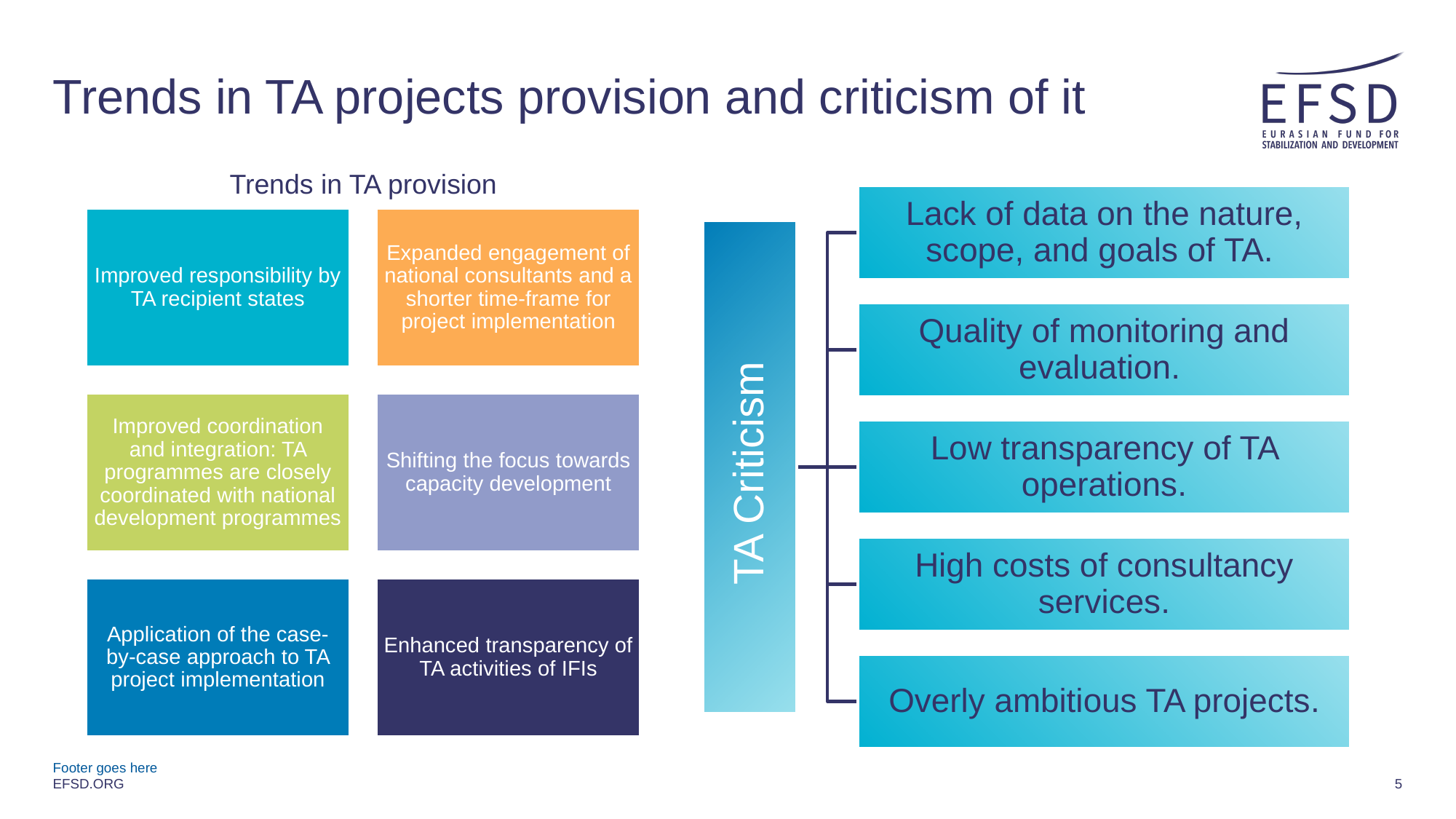

# Trends in TA projects provision and criticism of it
Trends in TA provision

TA Criticism
Lack of data on the nature, scope, and goals of TA.
Quality of monitoring and evaluation.
Low transparency of TA operations.
High costs of consultancy services.
Overly ambitious TA projects.
Improved responsibility by TA recipient states
Expanded engagement of national consultants and a shorter time-frame for project implementation
Improved coordination and integration: TA programmes are closely coordinated with national development programmes
Shifting the focus towards capacity development
Application of the case-by-case approach to TA project implementation
Enhanced transparency of TA activities of IFIs
Footer goes here

5